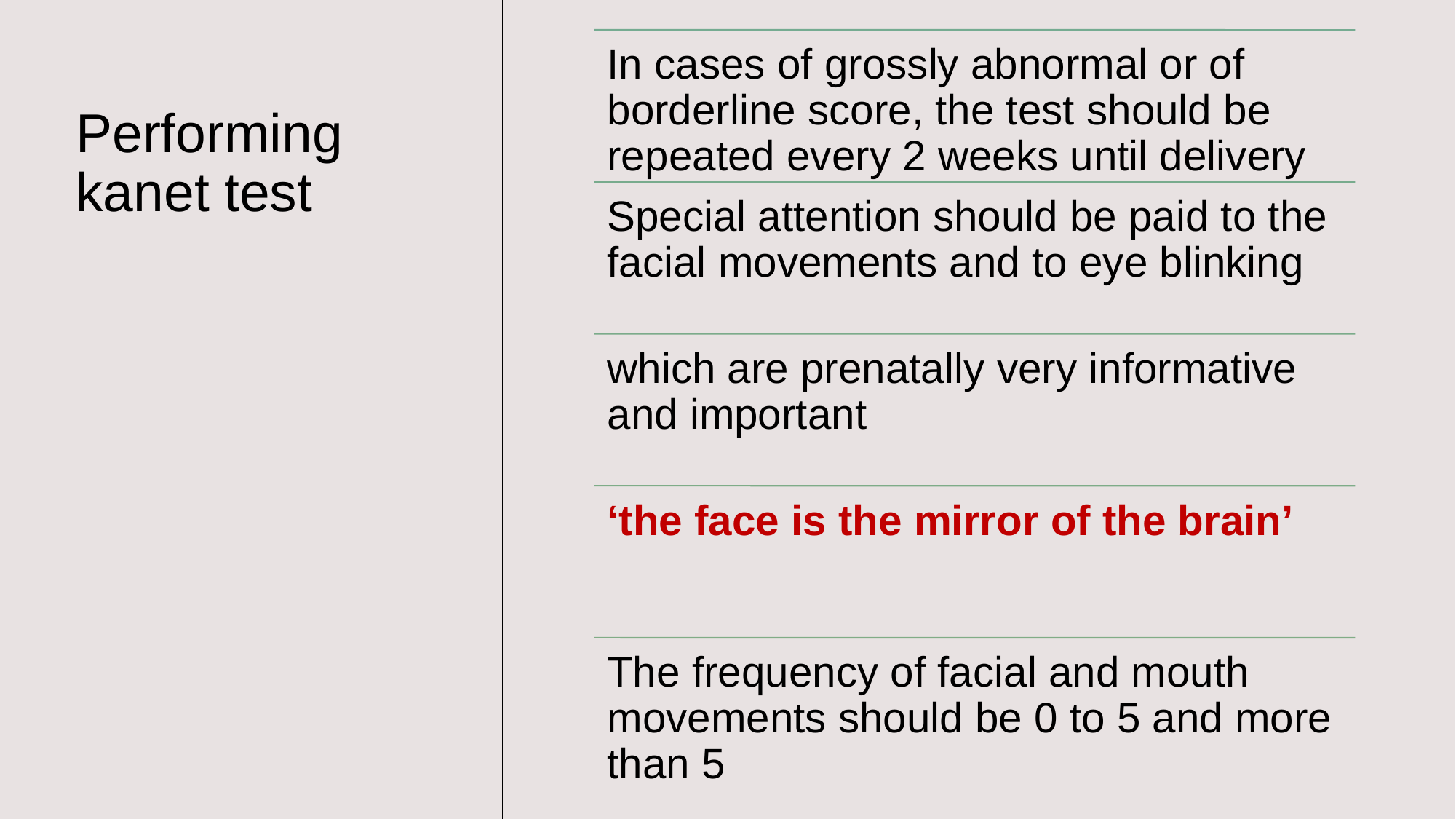

In cases of grossly abnormal or of borderline score, the test should be repeated every 2 weeks until delivery
Special attention should be paid to the facial movements and to eye blinking
which are prenatally very informative and important
‘the face is the mirror of the brain’
The frequency of facial and mouth movements should be 0 to 5 and more than 5
# Performing kanet test